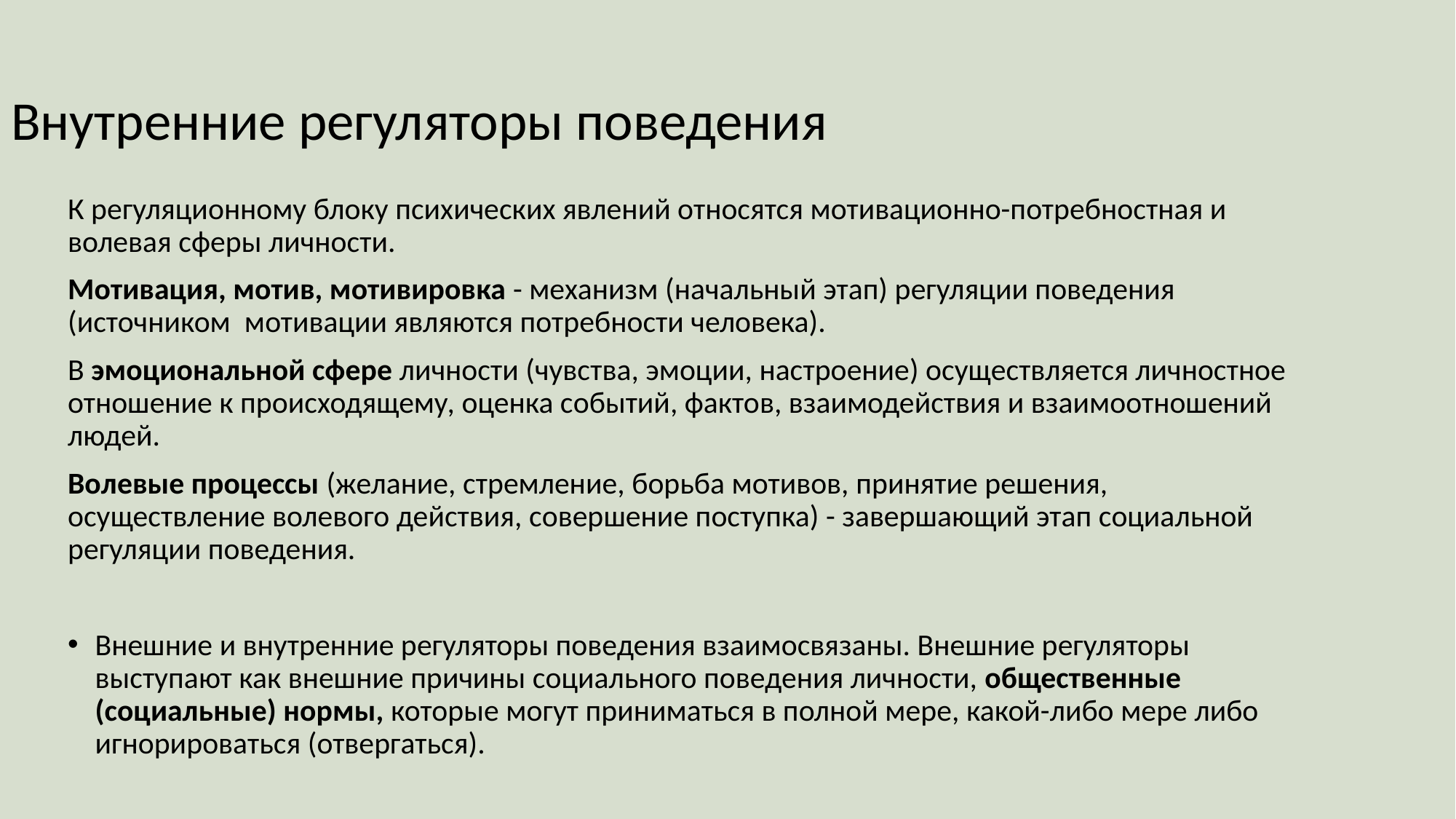

# Внутренние регуляторы поведения
К регуляционному блоку психических явлений относятся мотивационно-потребностная и волевая сферы личности.
Мотивация, мотив, мотивировка - механизм (начальный этап) регуляции поведения (источником  мотивации являются потребности человека).
В эмоциональной сфере личности (чувства, эмоции, настроение) осуществляется личностное отношение к происходящему, оценка событий, фактов, взаимодействия и взаимоотношений людей.
Волевые процессы (желание, стремление, борьба мотивов, принятие решения, осуществление волевого действия, совершение поступка) - завершающий этап социальной регуляции поведения.

Внешние и внутренние регуляторы поведения взаимосвязаны. Внешние регуляторы выступают как внешние причины социального поведения личности, общественные (социальные) нормы, которые могут приниматься в полной мере, какой-либо мере либо игнорироваться (отвергаться).